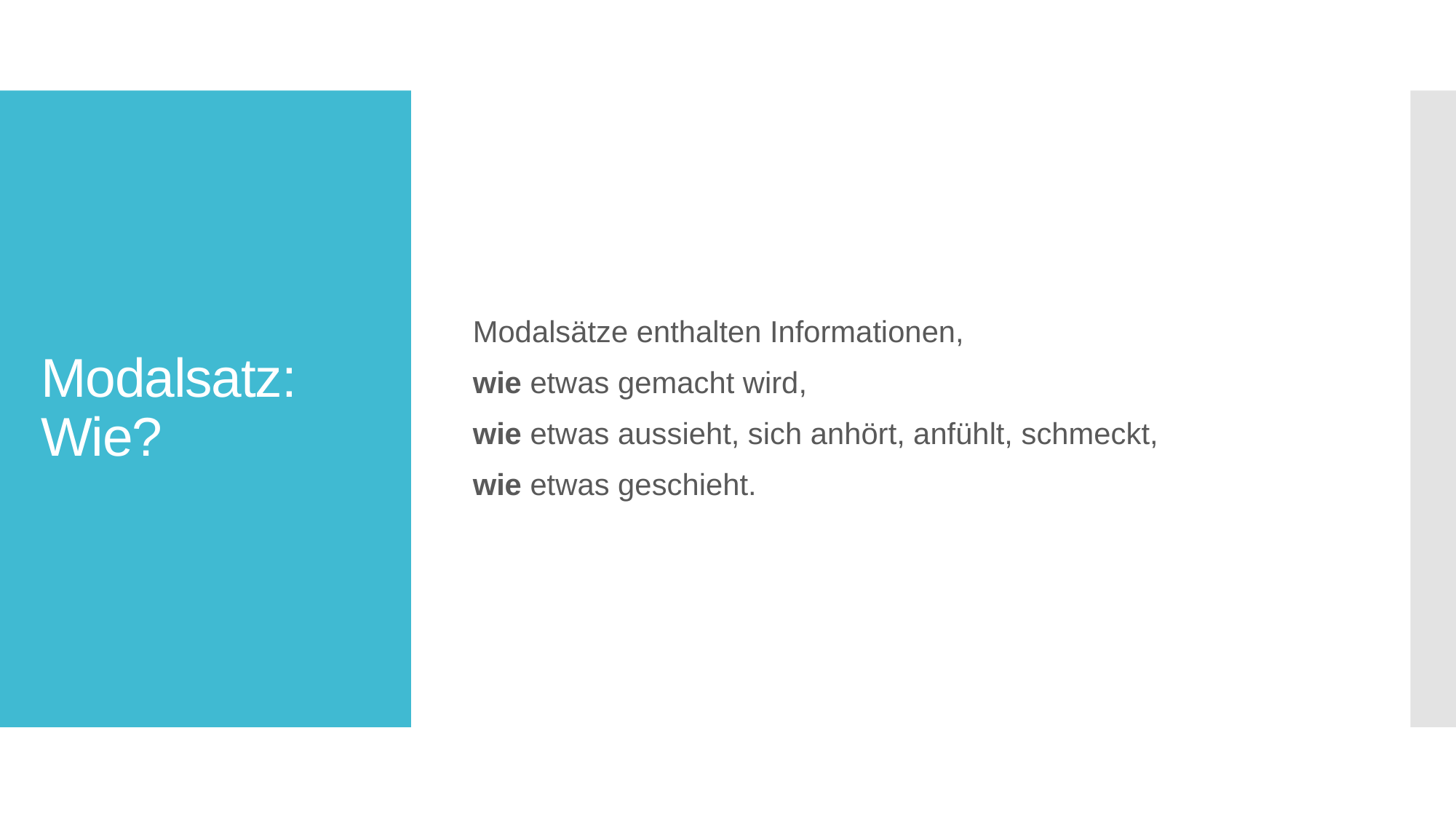

Modalsätze enthalten Informationen,
wie etwas gemacht wird,
wie etwas aussieht, sich anhört, anfühlt, schmeckt,
wie etwas geschieht.
# Modalsatz: Wie?